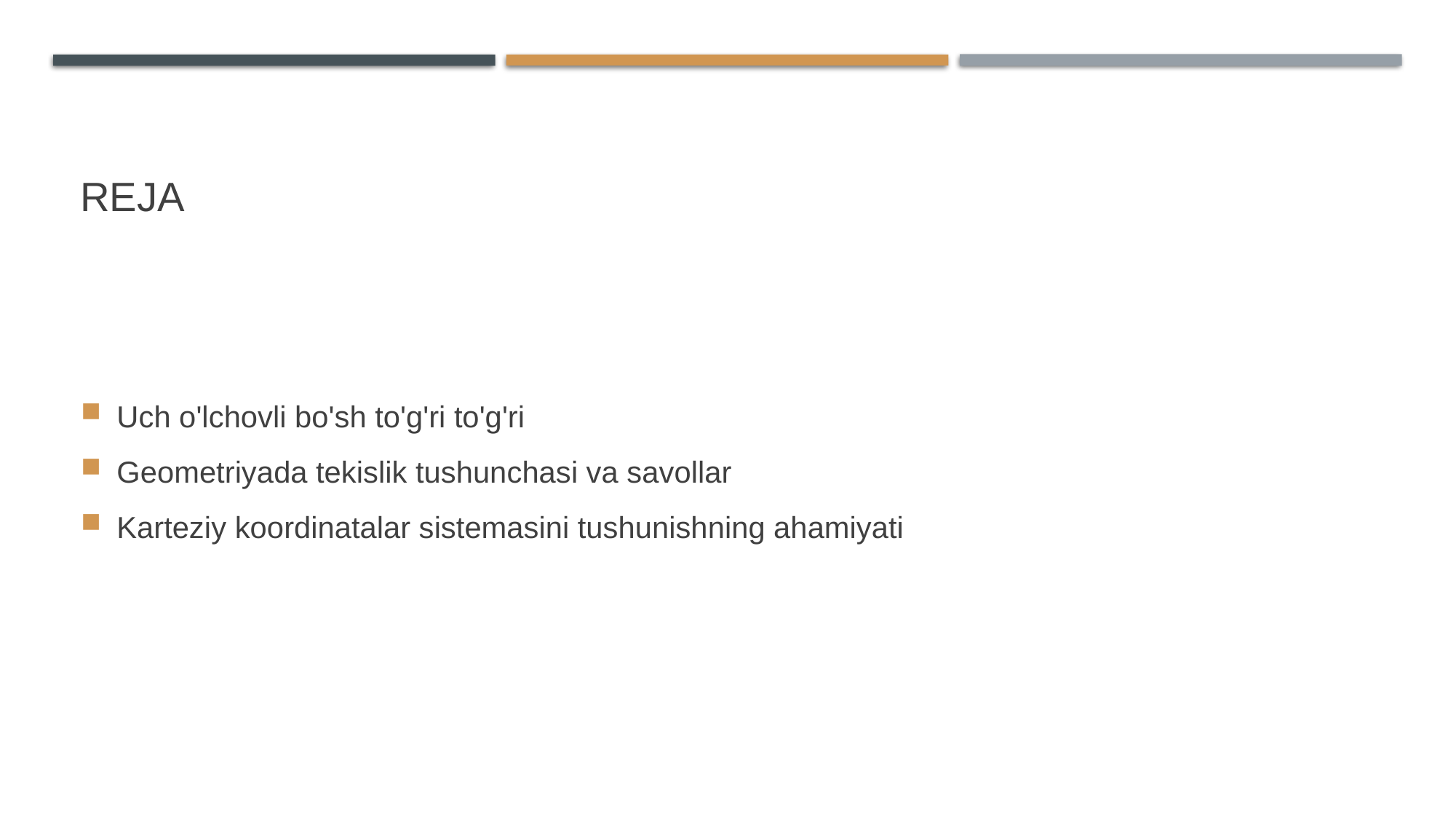

# Reja
Uch o'lchovli bo'sh to'g'ri to'g'ri
Geometriyada tekislik tushunchasi va savollar
Karteziy koordinatalar sistemasini tushunishning ahamiyati